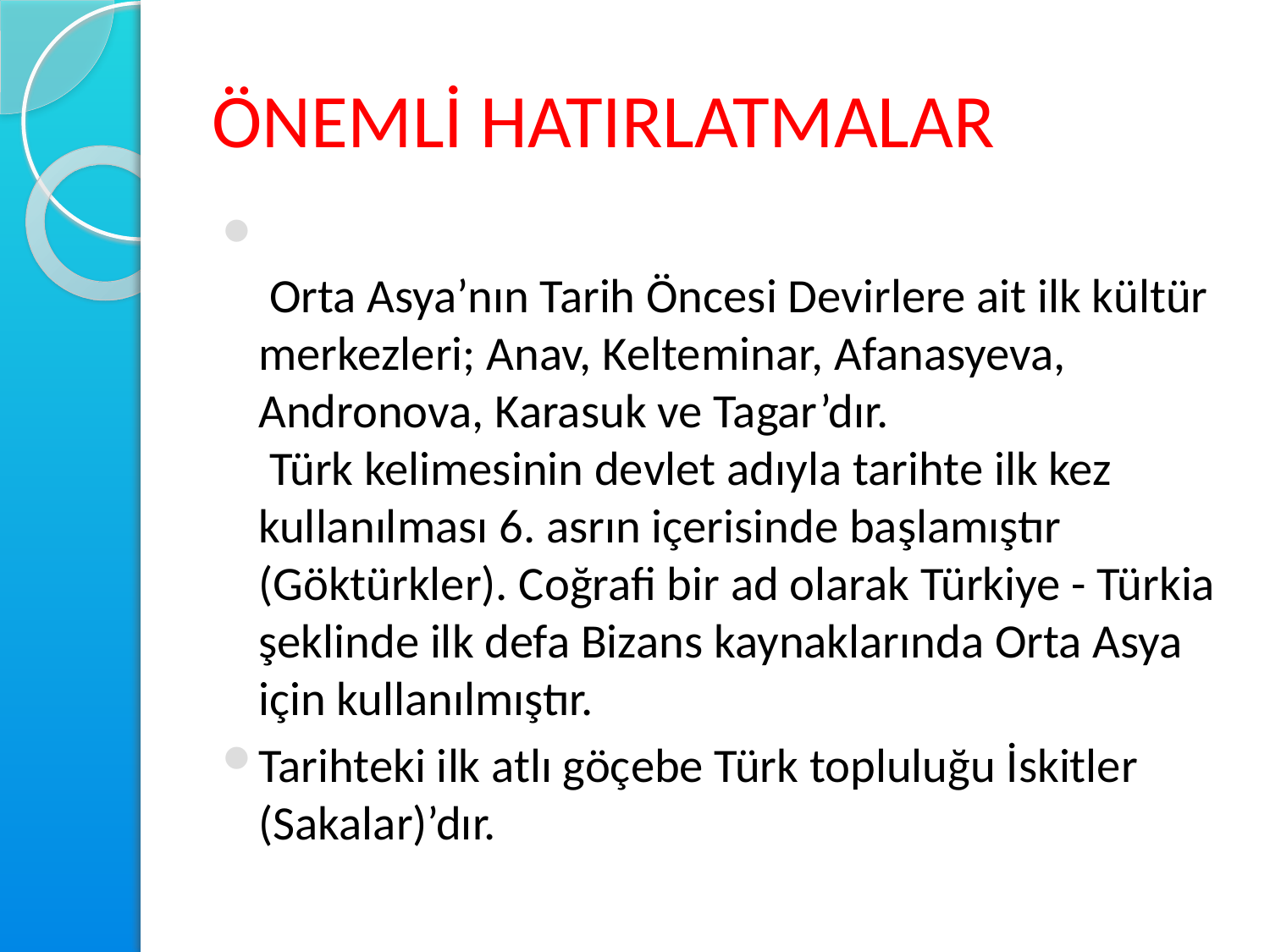

# ÖNEMLİ HATIRLATMALAR
 Orta Asya’nın Tarih Öncesi Devirlere ait ilk kültür merkezleri; Anav, Kelteminar, Afanasyeva, Andronova, Karasuk ve Tagar’dır.
 Türk kelimesinin devlet adıyla tarihte ilk kez kullanılması 6. asrın içerisinde başlamıştır (Göktürkler). Coğrafi bir ad olarak Türkiye - Türkia şeklinde ilk defa Bizans kaynaklarında Orta Asya için kullanılmıştır.
Tarihteki ilk atlı göçebe Türk topluluğu İskitler (Sakalar)’dır.